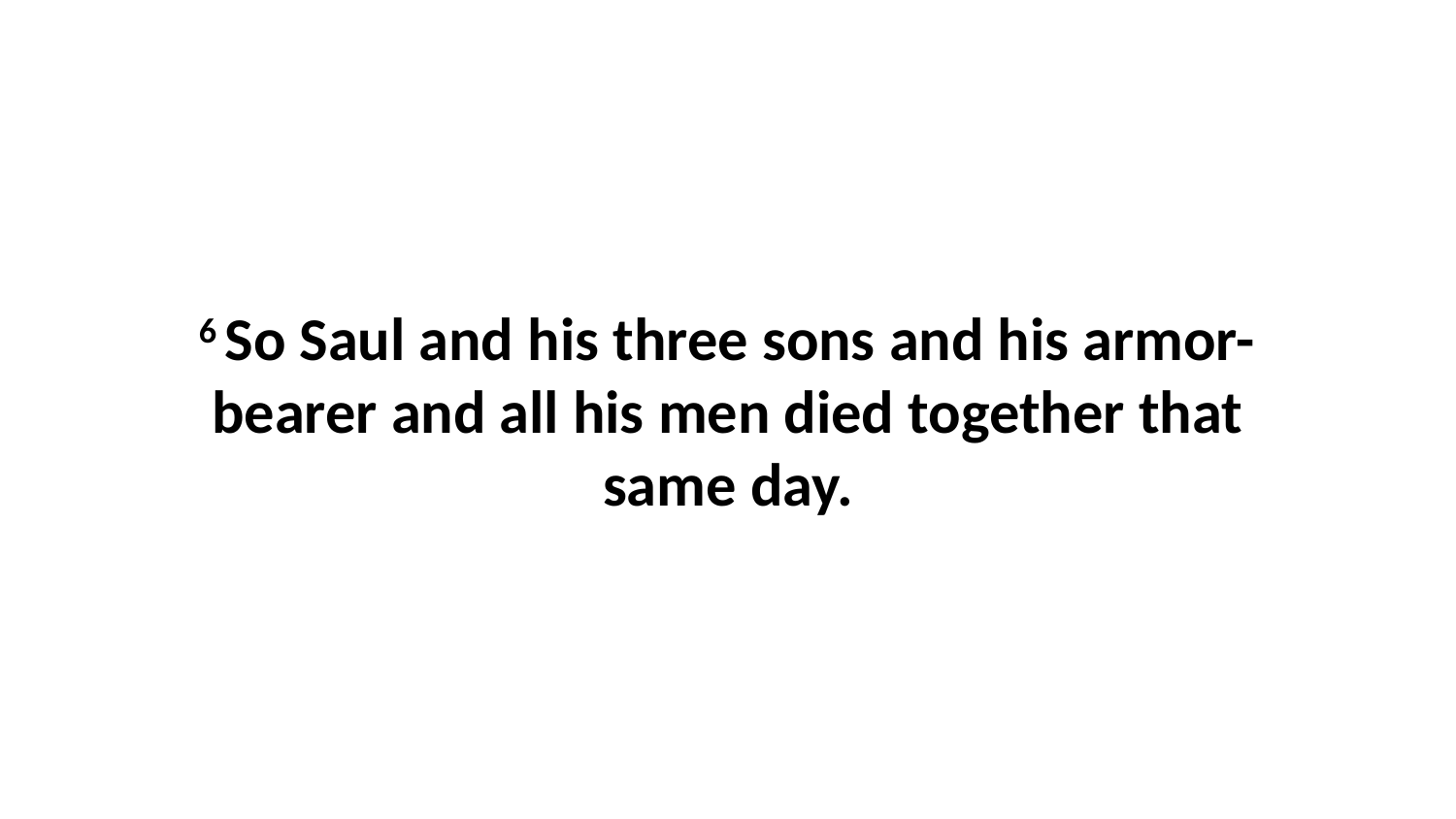

6 So Saul and his three sons and his armor-bearer and all his men died together that same day.